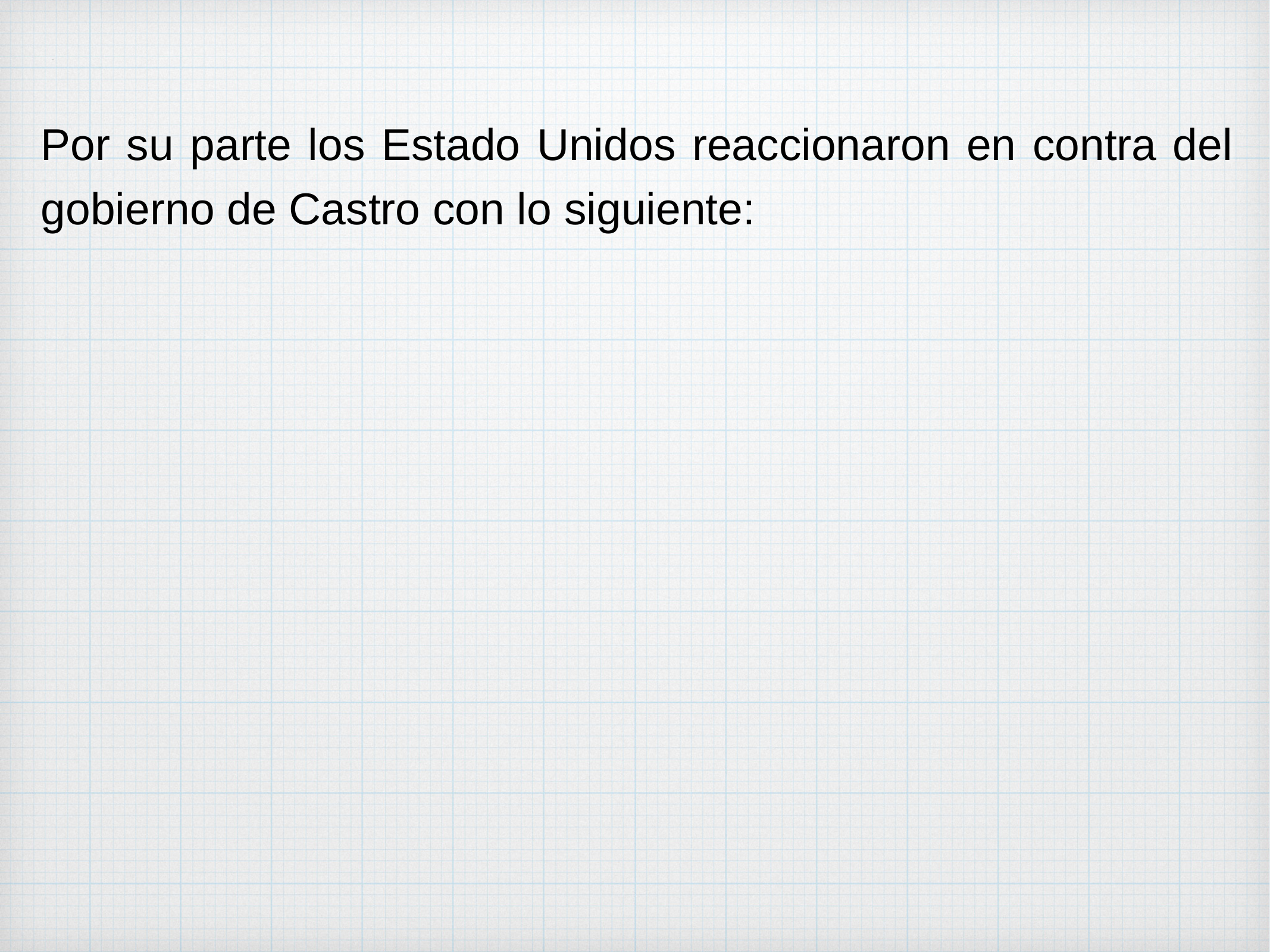

# Por su parte los Estado Unidos reaccionaron en contra del gobierno de Castro con lo siguiente: